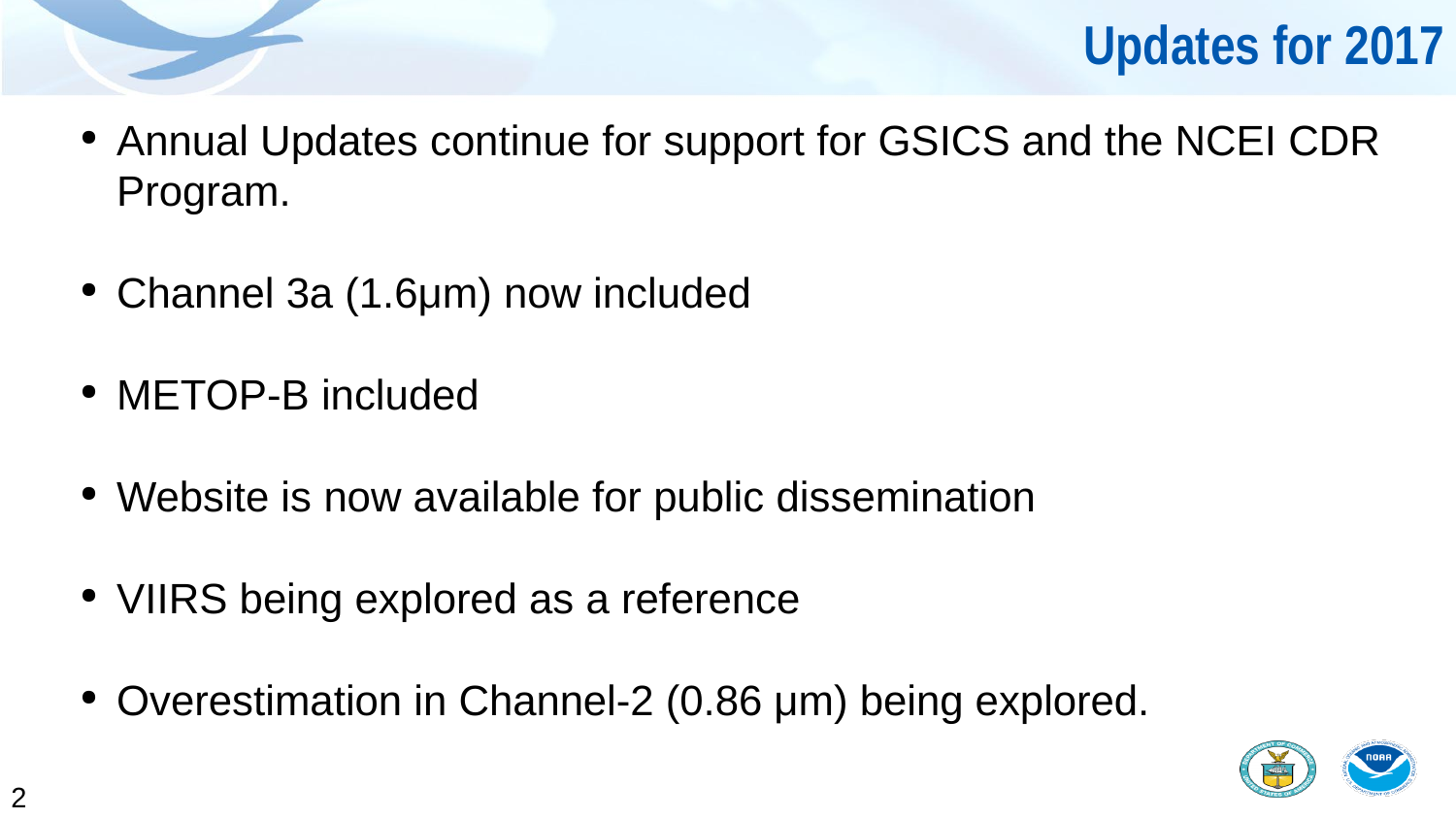

# Updates for 2017
Annual Updates continue for support for GSICS and the NCEI CDR Program.

Channel 3a (1.6μm) now included

METOP-B included

Website is now available for public dissemination

VIIRS being explored as a reference

Overestimation in Channel-2 (0.86 μm) being explored.
2